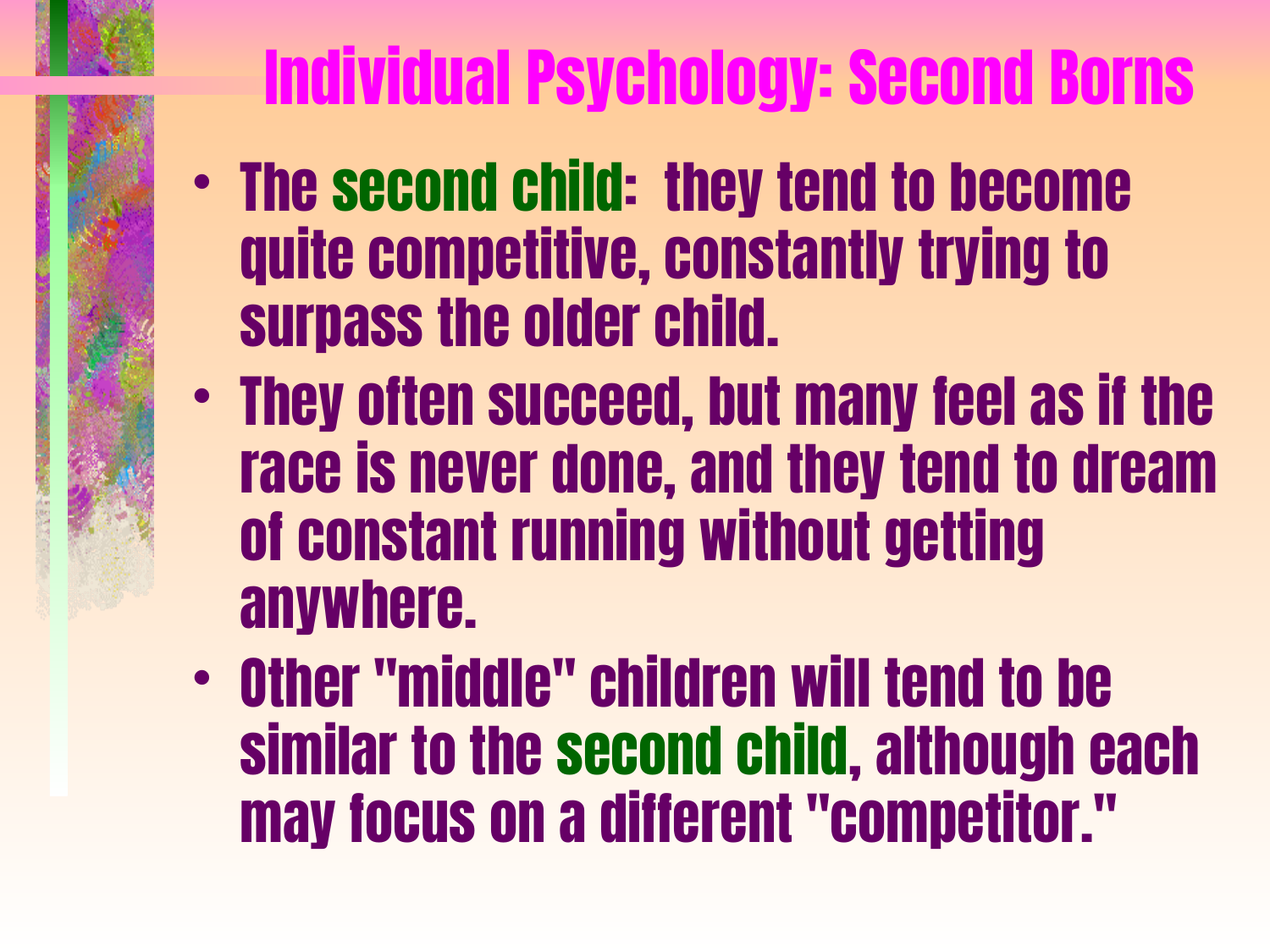

# Individual Psychology: Second Borns
The second child:  they tend to become quite competitive, constantly trying to surpass the older child.
They often succeed, but many feel as if the race is never done, and they tend to dream of constant running without getting anywhere.
Other "middle" children will tend to be similar to the second child, although each may focus on a different "competitor."